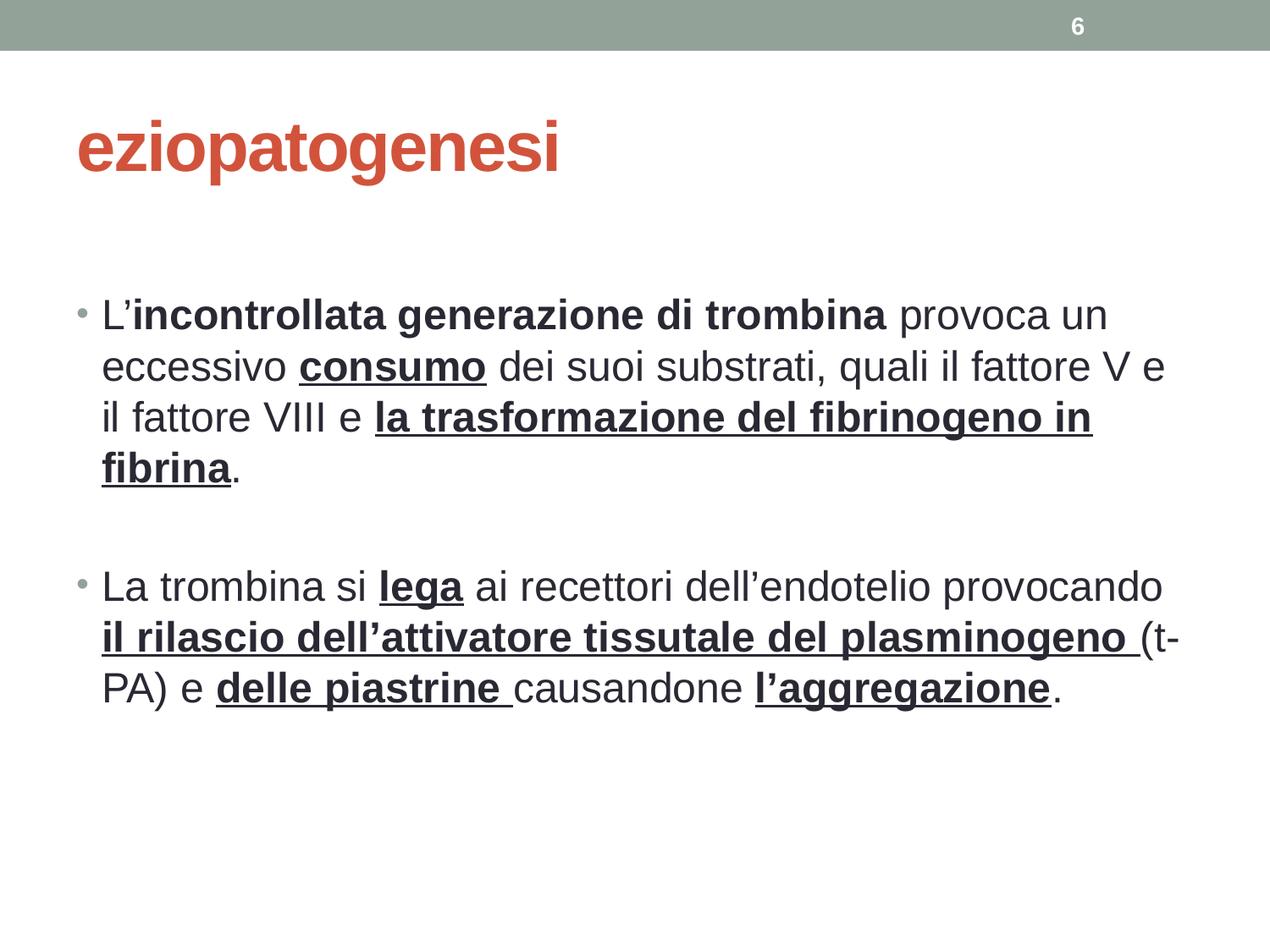

6
# eziopatogenesi

L’incontrollata generazione di trombina provoca un eccessivo consumo dei suoi substrati, quali il fattore V e il fattore VIII e la trasformazione del fibrinogeno in fibrina.

La trombina si lega ai recettori dell’endotelio provocando il rilascio dell’attivatore tissutale del plasminogeno (t-PA) e delle piastrine causandone l’aggregazione.